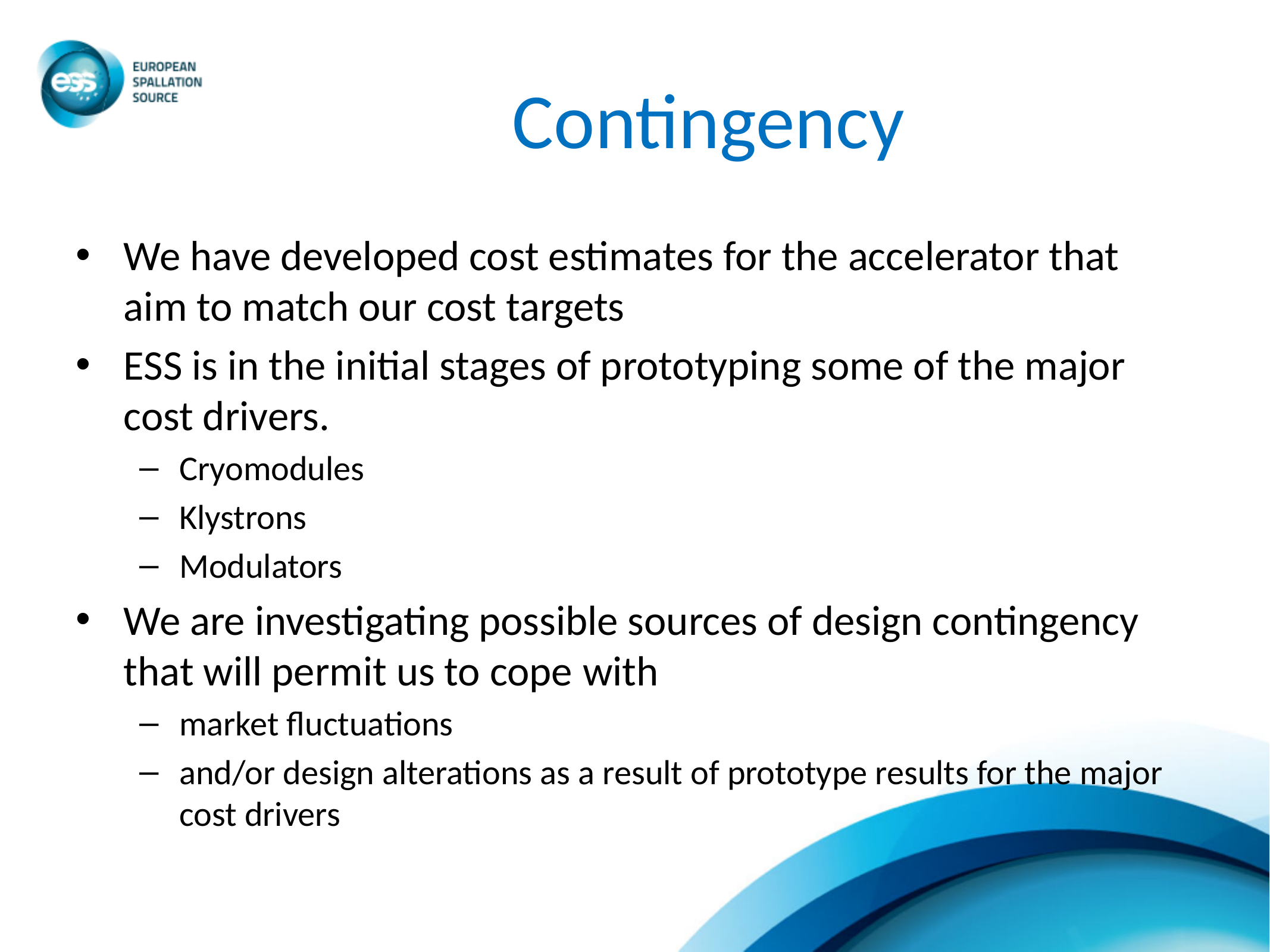

# Contingency
We have developed cost estimates for the accelerator that aim to match our cost targets
ESS is in the initial stages of prototyping some of the major cost drivers.
Cryomodules
Klystrons
Modulators
We are investigating possible sources of design contingency that will permit us to cope with
market fluctuations
and/or design alterations as a result of prototype results for the major cost drivers